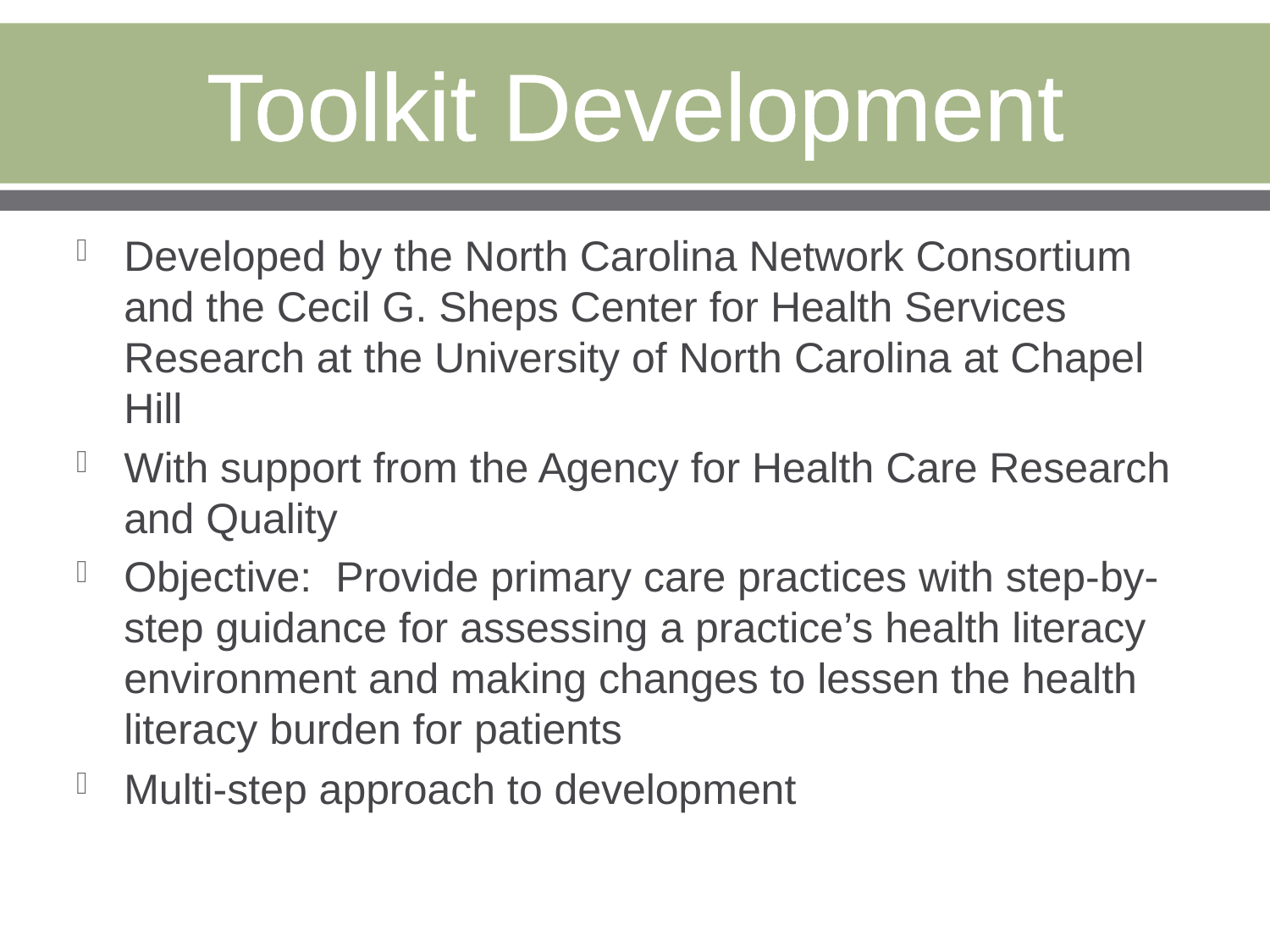

# Toolkit Development
Developed by the North Carolina Network Consortium and the Cecil G. Sheps Center for Health Services Research at the University of North Carolina at Chapel Hill
With support from the Agency for Health Care Research and Quality
Objective:  Provide primary care practices with step-by-step guidance for assessing a practice’s health literacy environment and making changes to lessen the health literacy burden for patients
Multi-step approach to development